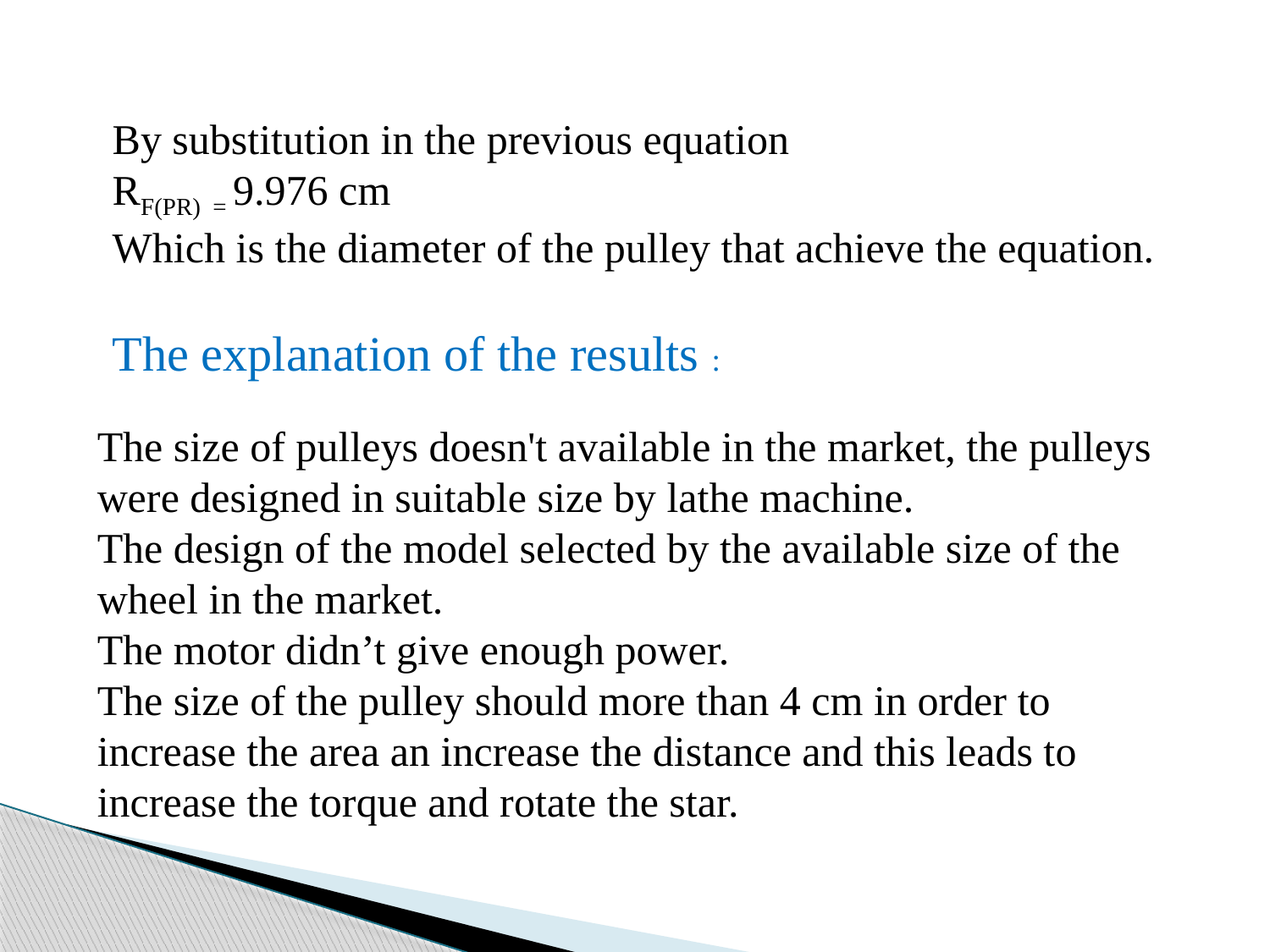

By substitution in the previous equation
RF(PR)  = 9.976 cm
Which is the diameter of the pulley that achieve the equation.

The explanation of the results :

The size of pulleys doesn't available in the market, the pulleys were designed in suitable size by lathe machine.
The design of the model selected by the available size of the wheel in the market.
The motor didn’t give enough power.
The size of the pulley should more than 4 cm in order to increase the area an increase the distance and this leads to increase the torque and rotate the star.